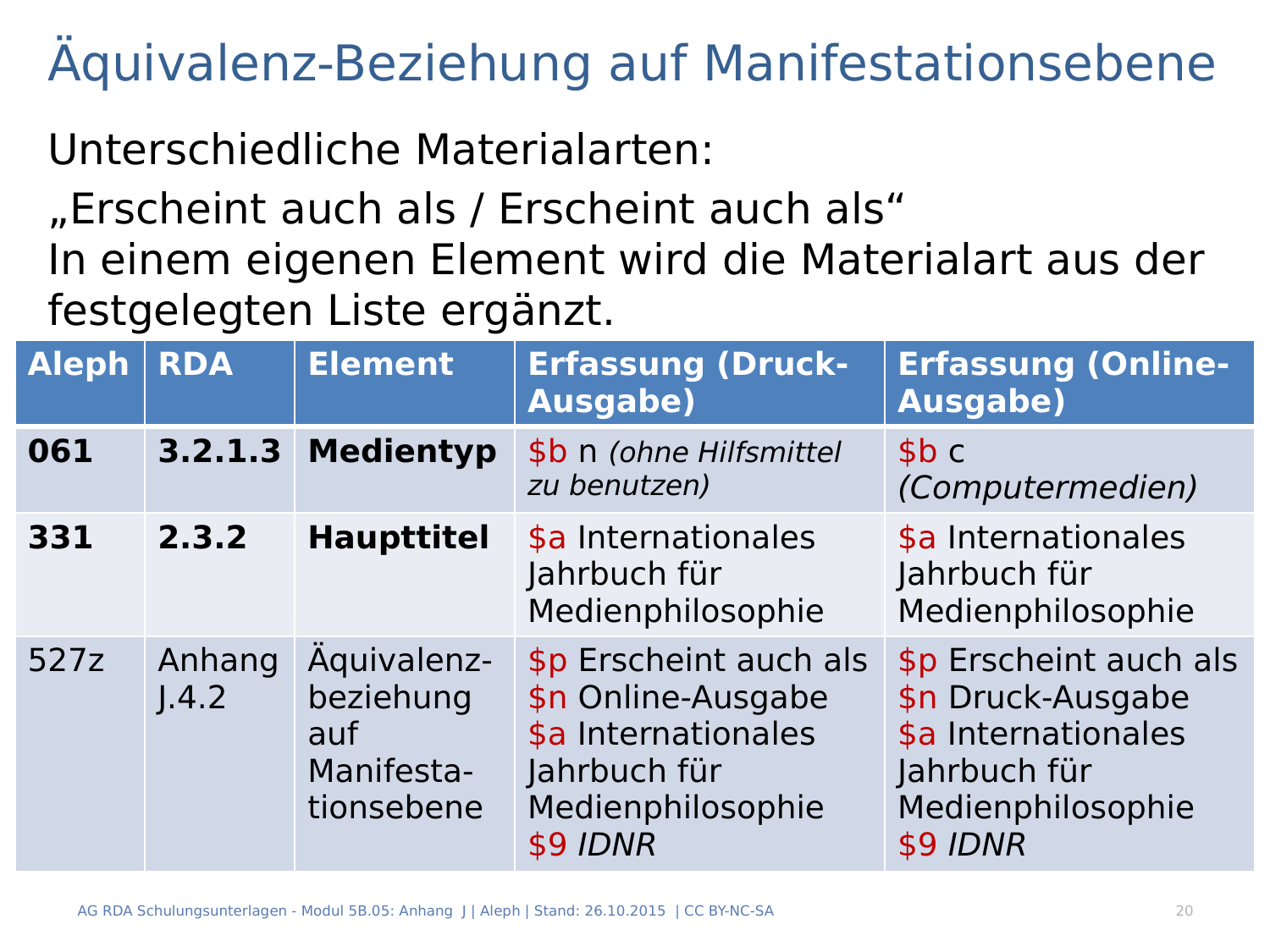

# Äquivalenz-Beziehung auf Manifestationsebene
Unterschiedliche Materialarten:
„Erscheint auch als / Erscheint auch als“
In einem eigenen Element wird die Materialart aus der festgelegten Liste ergänzt.
| Aleph | RDA | Element | Erfassung (Druck-Ausgabe) | Erfassung (Online-Ausgabe) |
| --- | --- | --- | --- | --- |
| 061 | 3.2.1.3 | Medientyp | $b n (ohne Hilfsmittel zu benutzen) | $b c (Computermedien) |
| 331 | 2.3.2 | Haupttitel | $a Internationales Jahrbuch für Medienphilosophie | $a Internationales Jahrbuch für Medienphilosophie |
| 527z | Anhang J.4.2 | Äquivalenz-beziehung auf Manifesta-tionsebene | $p Erscheint auch als $n Online-Ausgabe $a Internationales Jahrbuch für Medienphilosophie $9 IDNR | $p Erscheint auch als $n Druck-Ausgabe $a Internationales Jahrbuch für Medienphilosophie $9 IDNR |
AG RDA Schulungsunterlagen - Modul 5B.05: Anhang  J | Aleph | Stand: 26.10.2015  | CC BY-NC-SA
20